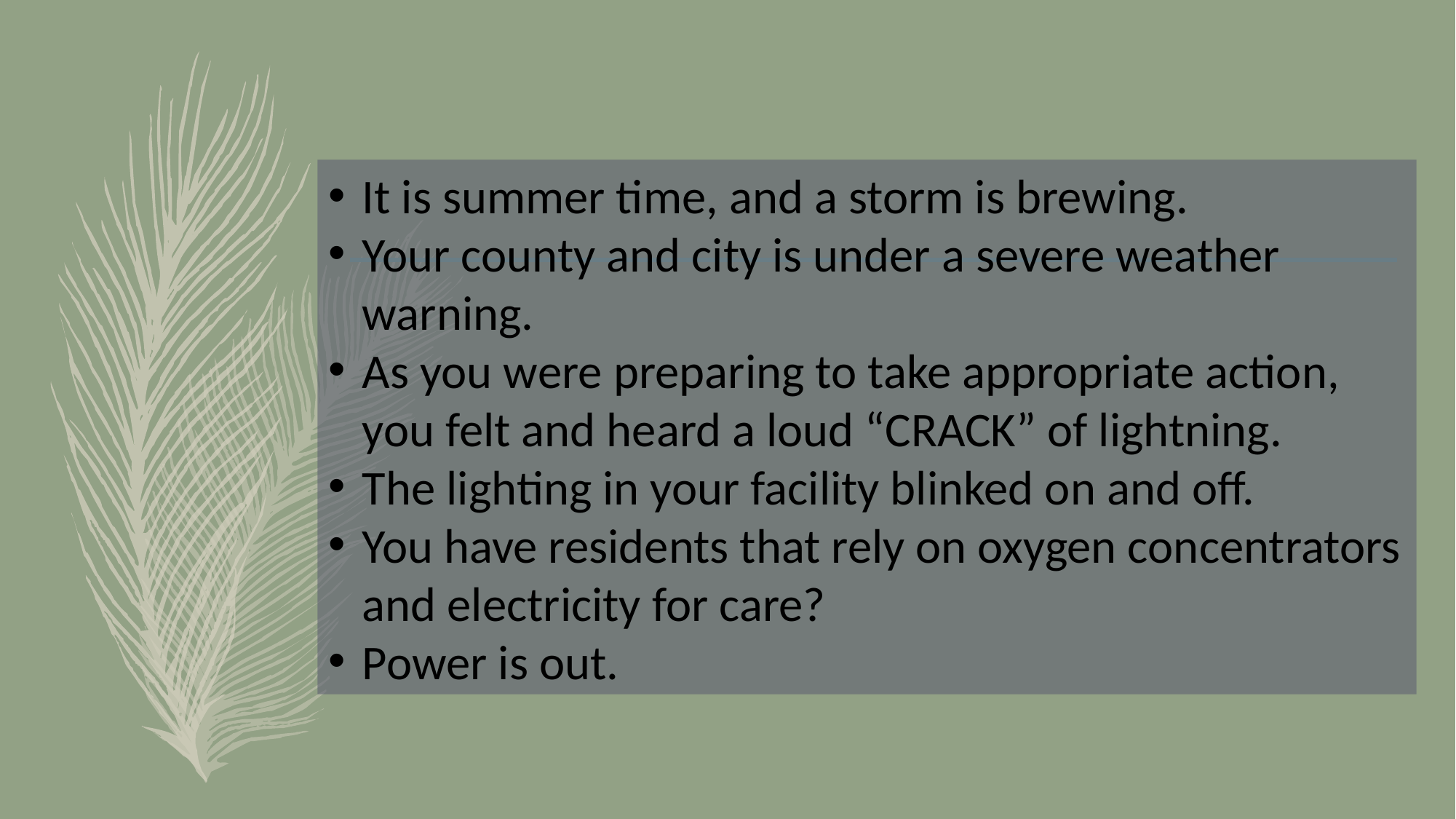

It is summer time, and a storm is brewing.
Your county and city is under a severe weather warning.
As you were preparing to take appropriate action, you felt and heard a loud “CRACK” of lightning.
The lighting in your facility blinked on and off.
You have residents that rely on oxygen concentrators and electricity for care?
Power is out.